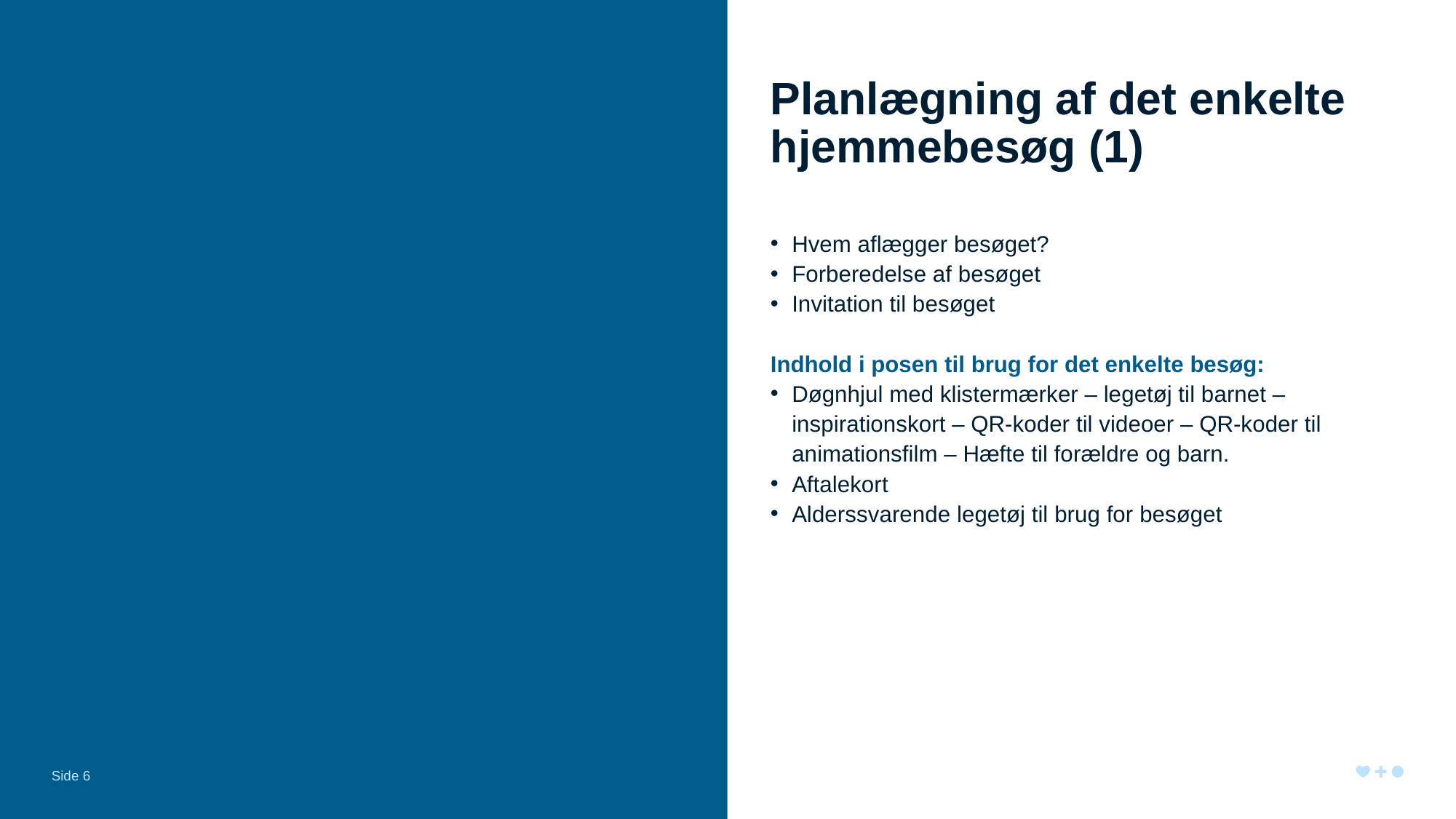

# Planlægning af det enkelte hjemmebesøg (1)
Hvem aflægger besøget?
Forberedelse af besøget
Invitation til besøget

Indhold i posen til brug for det enkelte besøg:
Døgnhjul med klistermærker – legetøj til barnet – inspirationskort – QR-koder til videoer – QR-koder til animationsfilm – Hæfte til forældre og barn.
Aftalekort
Alderssvarende legetøj til brug for besøget

Side 6